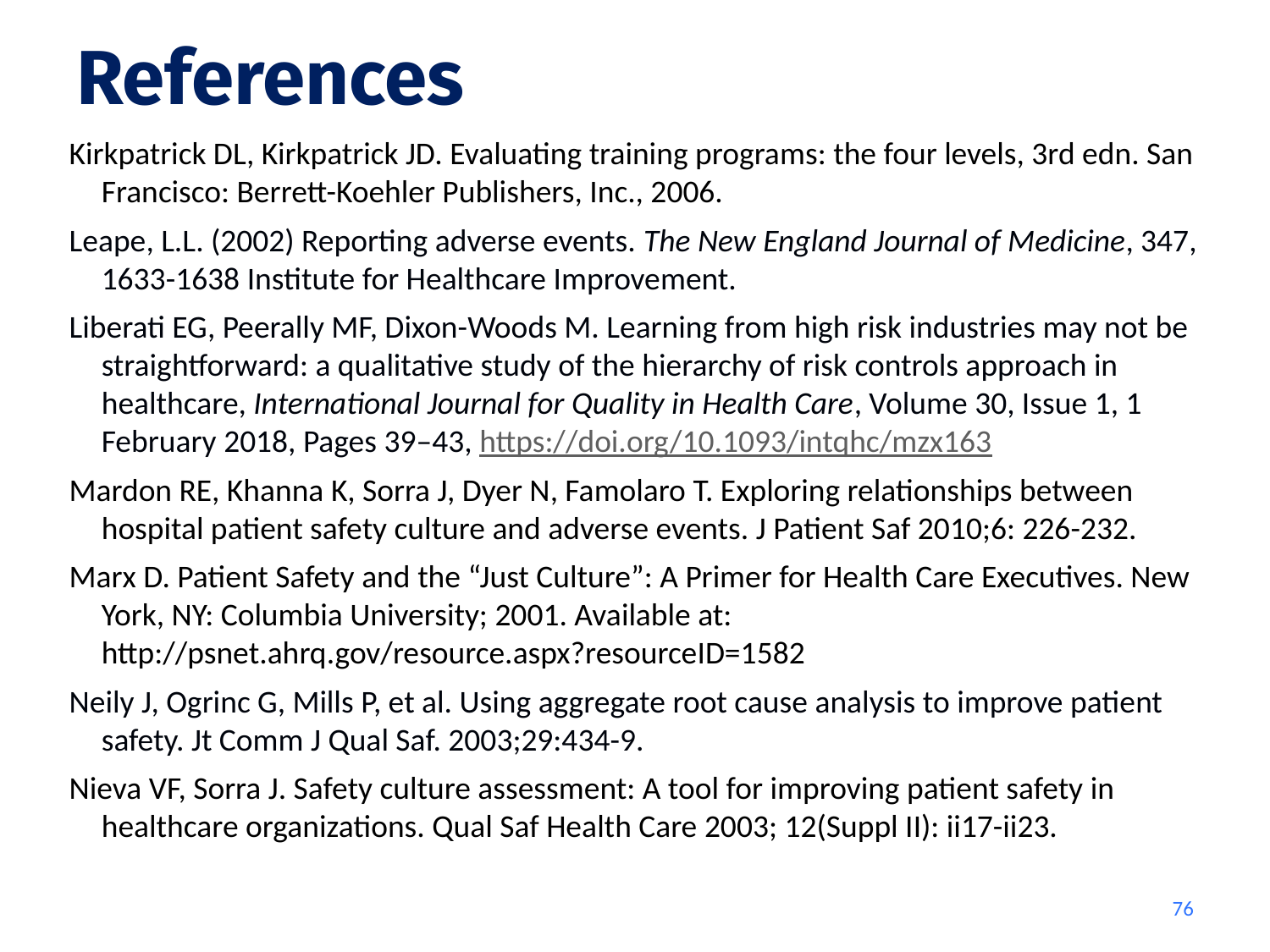

76
# References
Kirkpatrick DL, Kirkpatrick JD. Evaluating training programs: the four levels, 3rd edn. San Francisco: Berrett-Koehler Publishers, Inc., 2006.
Leape, L.L. (2002) Reporting adverse events. The New England Journal of Medicine, 347, 1633-1638 Institute for Healthcare Improvement.
Liberati EG, Peerally MF, Dixon-Woods M. Learning from high risk industries may not be straightforward: a qualitative study of the hierarchy of risk controls approach in healthcare, International Journal for Quality in Health Care, Volume 30, Issue 1, 1 February 2018, Pages 39–43, https://doi.org/10.1093/intqhc/mzx163
Mardon RE, Khanna K, Sorra J, Dyer N, Famolaro T. Exploring relationships between hospital patient safety culture and adverse events. J Patient Saf 2010;6: 226-232.
Marx D. Patient Safety and the “Just Culture”: A Primer for Health Care Executives. New York, NY: Columbia University; 2001. Available at: http://psnet.ahrq.gov/resource.aspx?resourceID=1582
Neily J, Ogrinc G, Mills P, et al. Using aggregate root cause analysis to improve patient safety. Jt Comm J Qual Saf. 2003;29:434-9.
Nieva VF, Sorra J. Safety culture assessment: A tool for improving patient safety in healthcare organizations. Qual Saf Health Care 2003; 12(Suppl II): ii17-ii23.